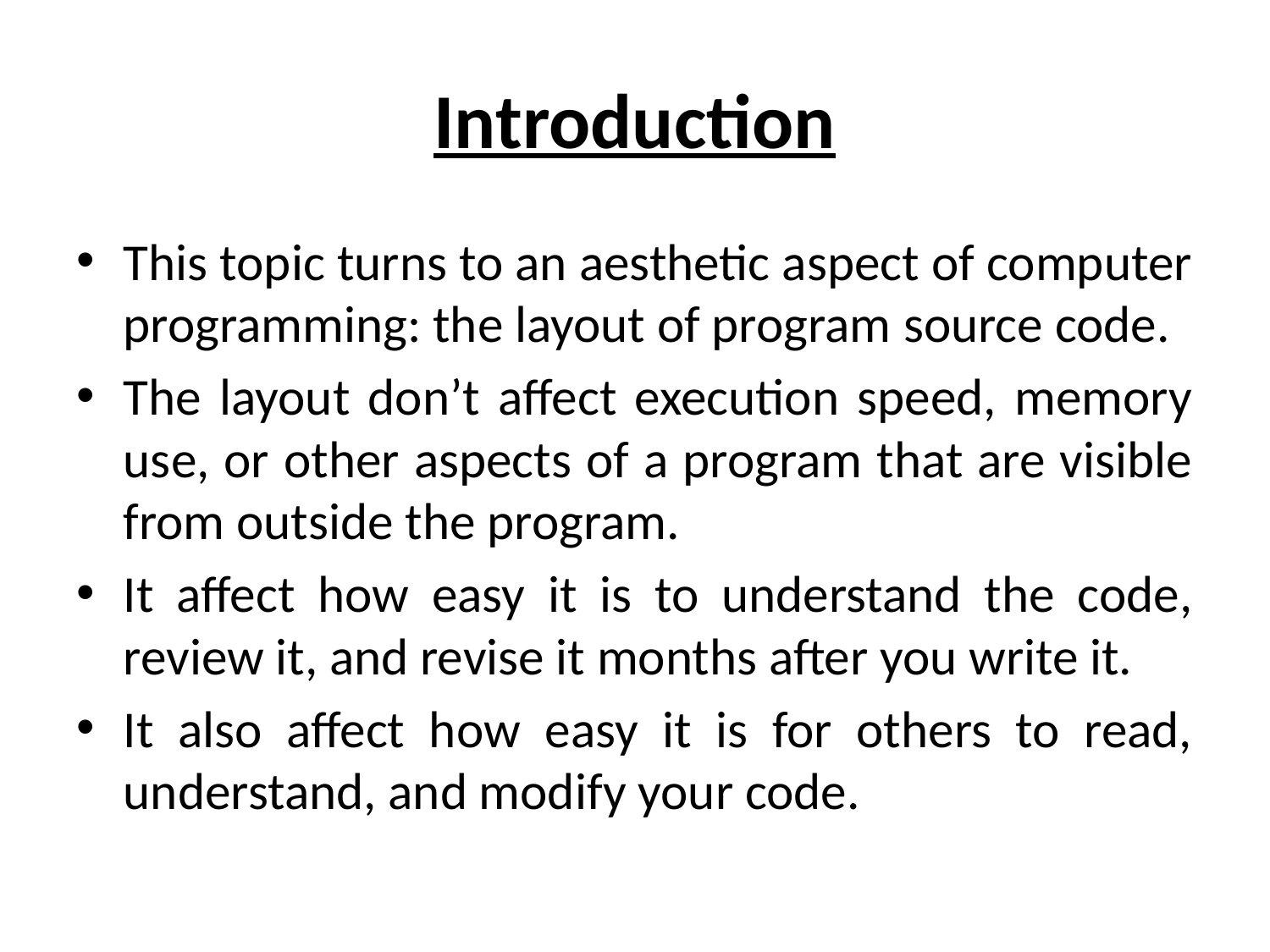

# Introduction
This topic turns to an aesthetic aspect of computer programming: the layout of program source code.
The layout don’t affect execution speed, memory use, or other aspects of a program that are visible from outside the program.
It affect how easy it is to understand the code, review it, and revise it months after you write it.
It also affect how easy it is for others to read, understand, and modify your code.